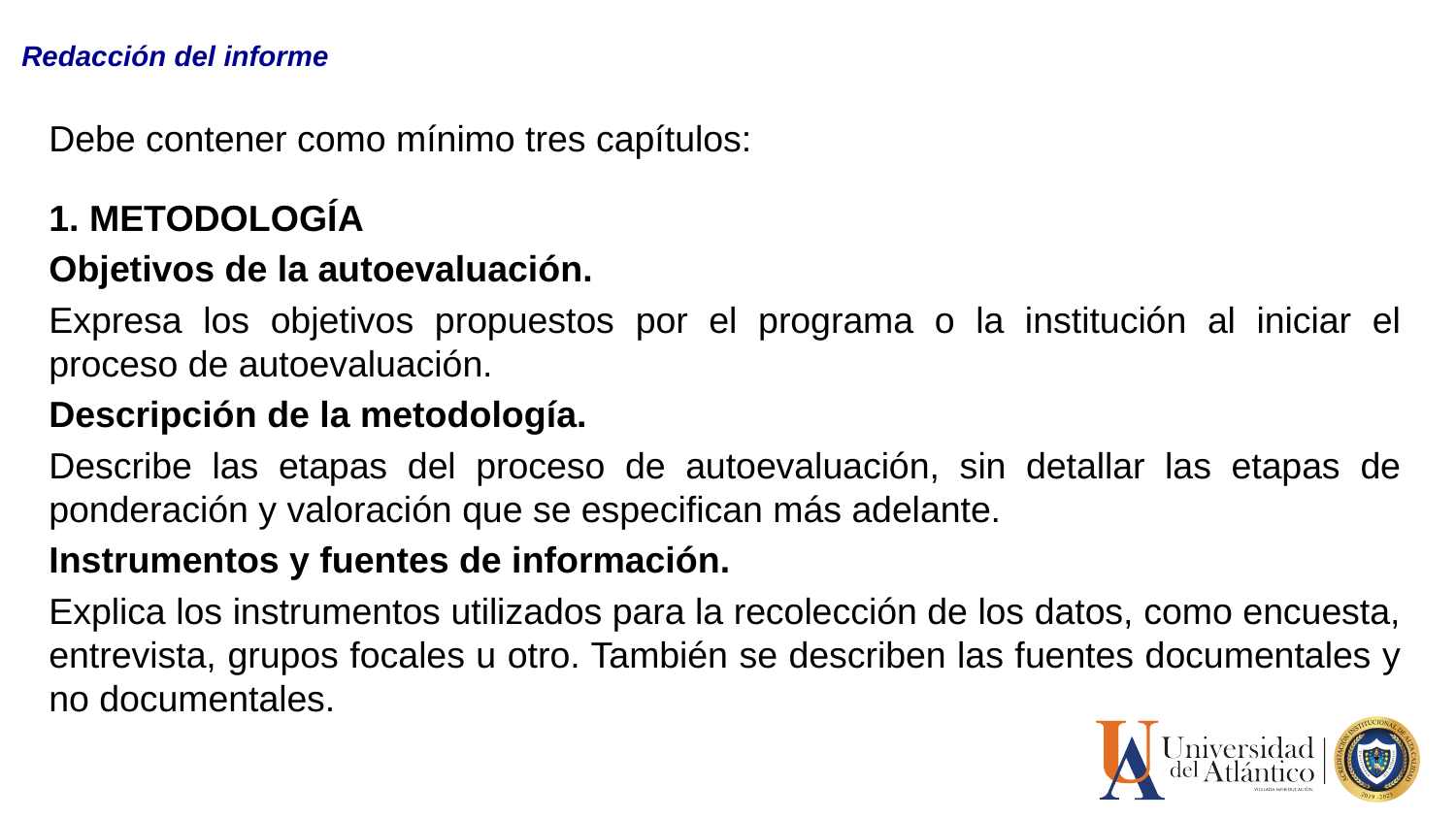

# Redacción del informe
Debe contener como mínimo tres capítulos:

1. METODOLOGÍA
Objetivos de la autoevaluación.
Expresa los objetivos propuestos por el programa o la institución al iniciar el proceso de autoevaluación.
Descripción de la metodología.
Describe las etapas del proceso de autoevaluación, sin detallar las etapas de ponderación y valoración que se especifican más adelante.
Instrumentos y fuentes de información.
Explica los instrumentos utilizados para la recolección de los datos, como encuesta, entrevista, grupos focales u otro. También se describen las fuentes documentales y no documentales.